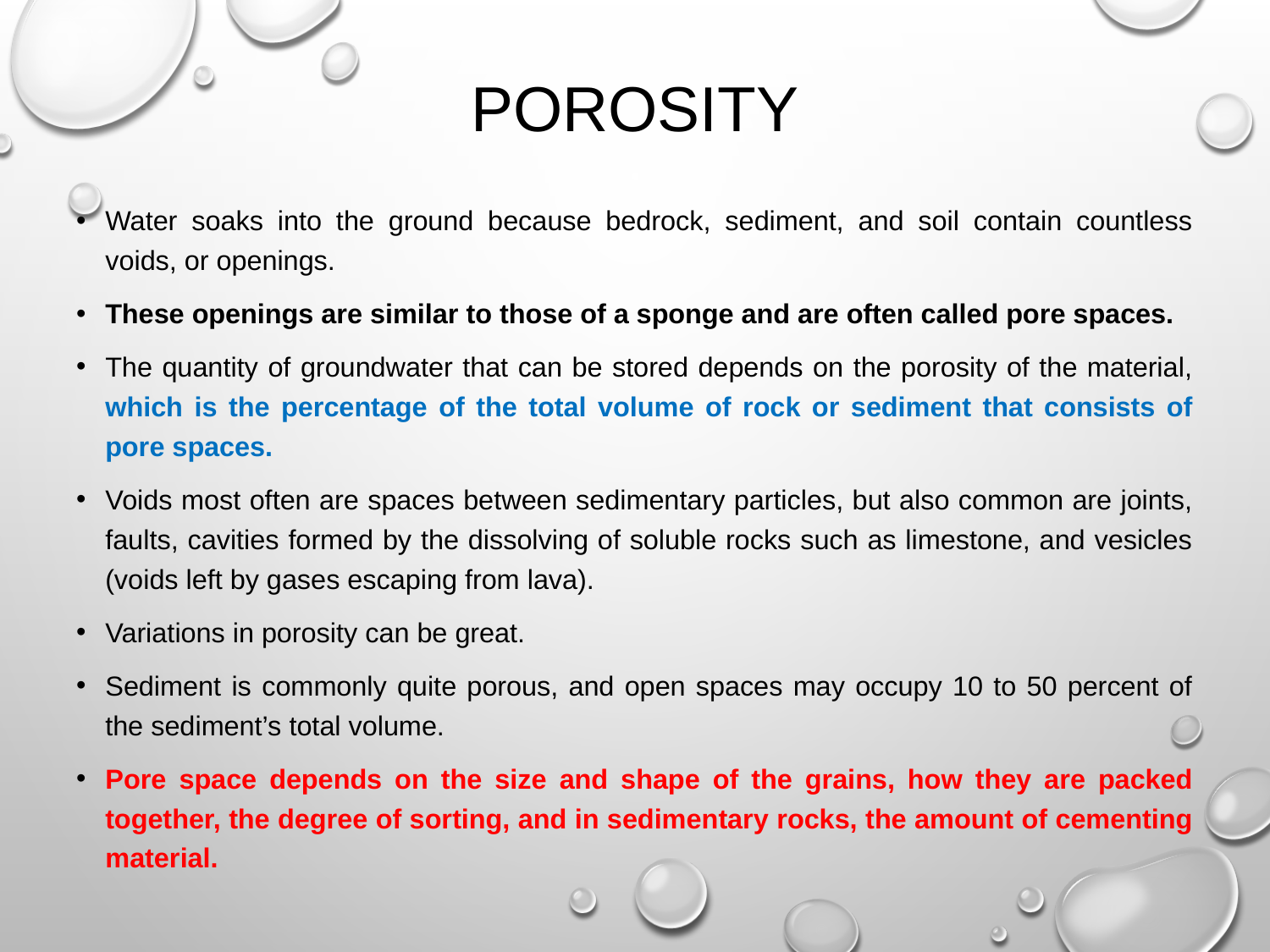

# porosity
Water soaks into the ground because bedrock, sediment, and soil contain countless voids, or openings.
These openings are similar to those of a sponge and are often called pore spaces.
The quantity of groundwater that can be stored depends on the porosity of the material, which is the percentage of the total volume of rock or sediment that consists of pore spaces.
Voids most often are spaces between sedimentary particles, but also common are joints, faults, cavities formed by the dissolving of soluble rocks such as limestone, and vesicles (voids left by gases escaping from lava).
Variations in porosity can be great.
Sediment is commonly quite porous, and open spaces may occupy 10 to 50 percent of the sediment’s total volume.
Pore space depends on the size and shape of the grains, how they are packed together, the degree of sorting, and in sedimentary rocks, the amount of cementing material.